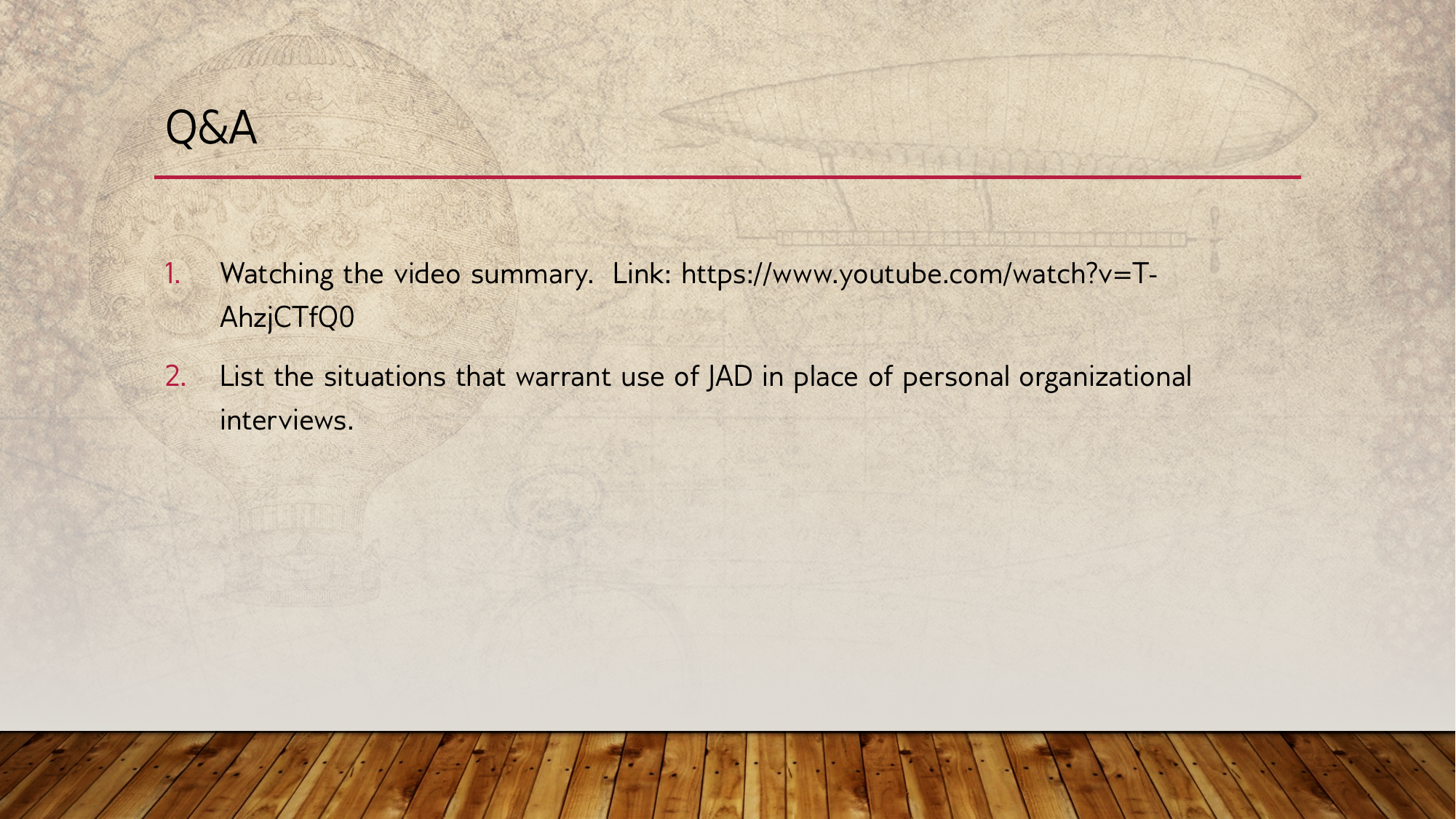

# Q&A
Watching the video summary.  Link: https://www.youtube.com/watch?v=T-AhzjCTfQ0
List the situations that warrant use of JAD in place of personal organizational interviews.